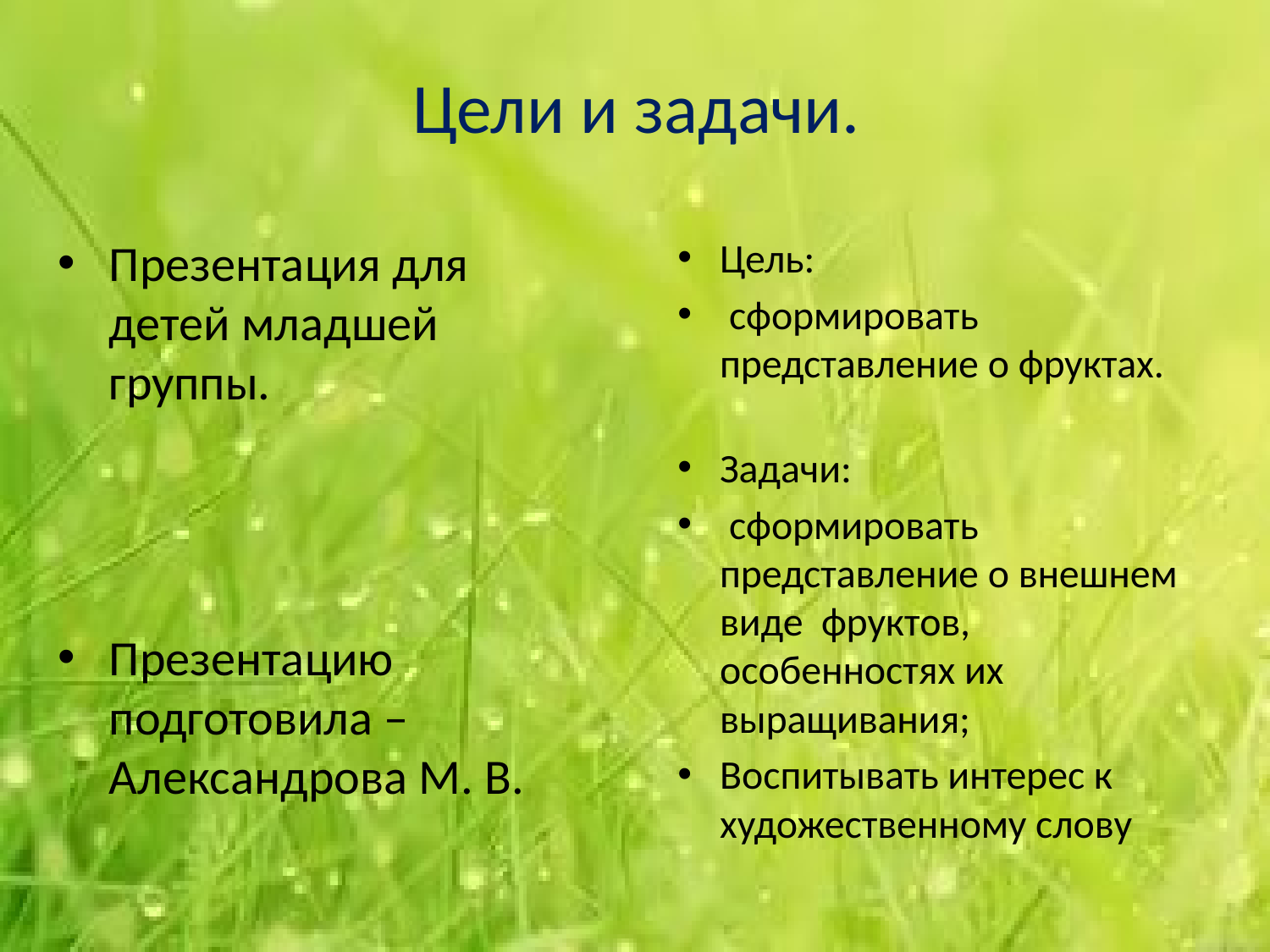

# Цели и задачи.
Презентация для детей младшей группы.

Презентацию подготовила – Александрова М. В.
Цель:
 сформировать представление о фруктах.
Задачи:
 сформировать представление о внешнем виде  фруктов, особенностях их выращивания;
Воспитывать интерес к художественному слову